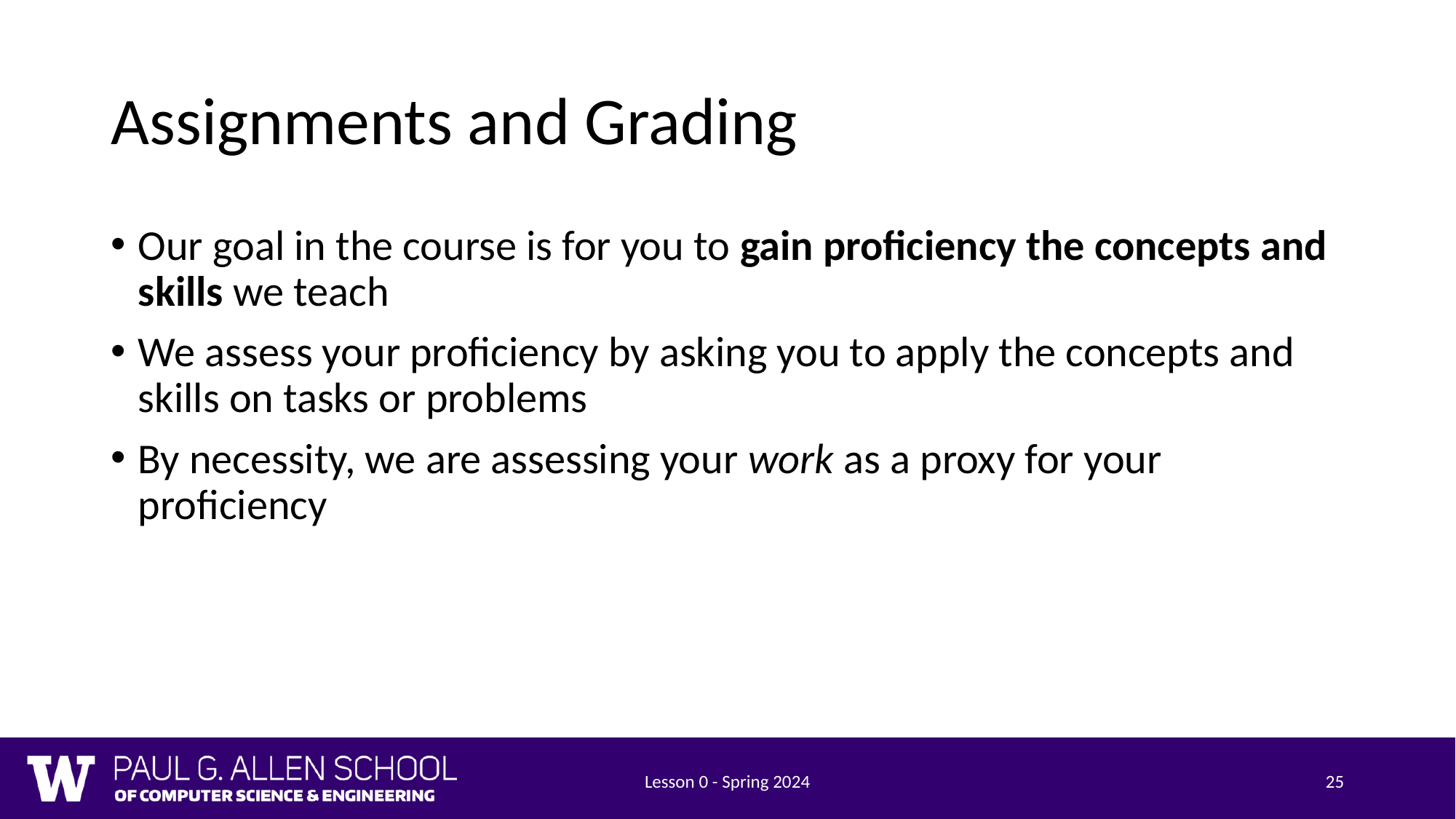

# Assignments and Grading
Our goal in the course is for you to gain proficiency the concepts and skills we teach
We assess your proficiency by asking you to apply the concepts and skills on tasks or problems
By necessity, we are assessing your work as a proxy for your proficiency
Lesson 0 - Spring 2024
25